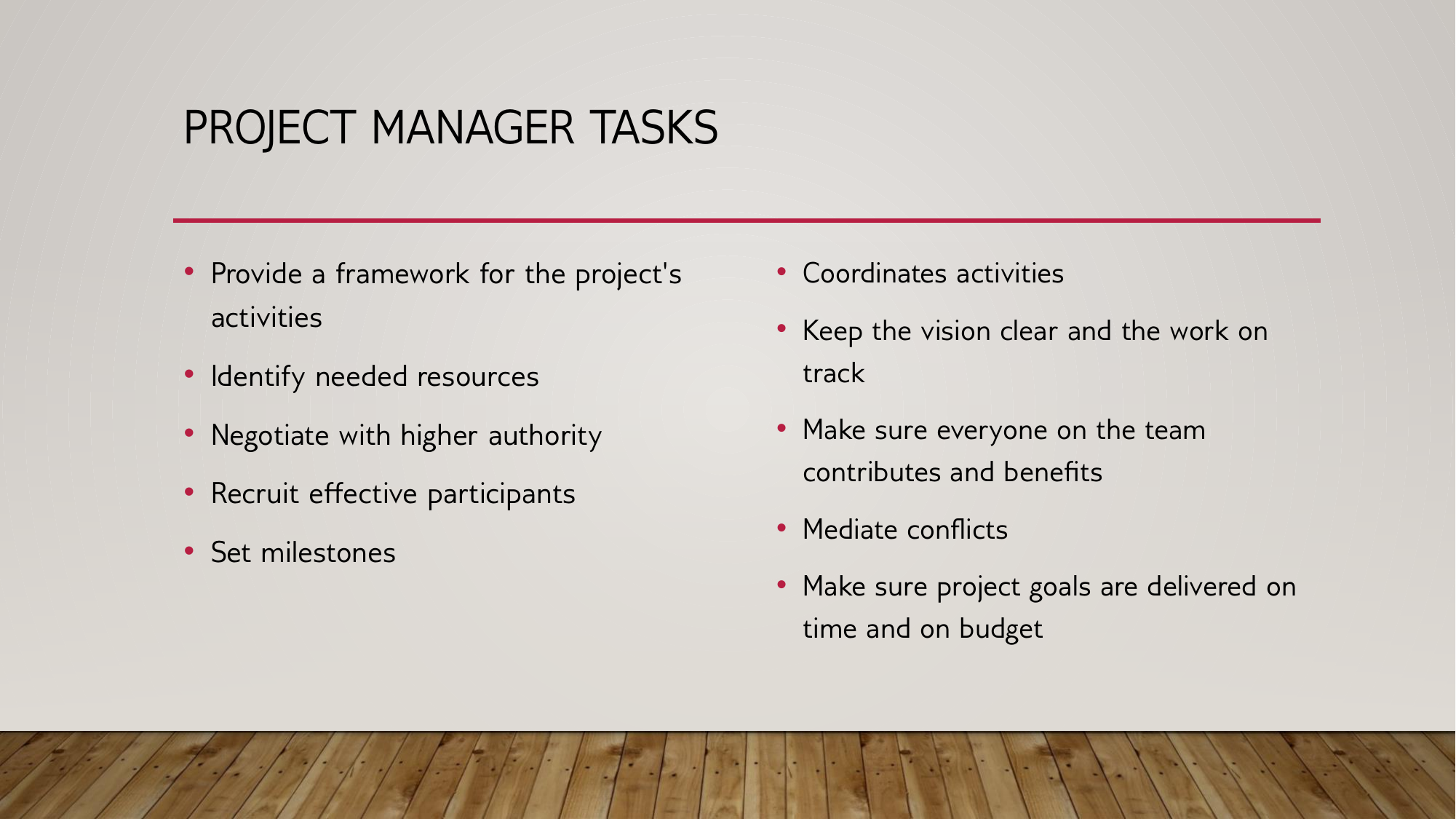

# Project Manager Tasks
Provide a framework for the project's activities
Identify needed resources
Negotiate with higher authority
Recruit effective participants
Set milestones
Coordinates activities
Keep the vision clear and the work on track
Make sure everyone on the team contributes and benefits
Mediate conflicts
Make sure project goals are delivered on time and on budget